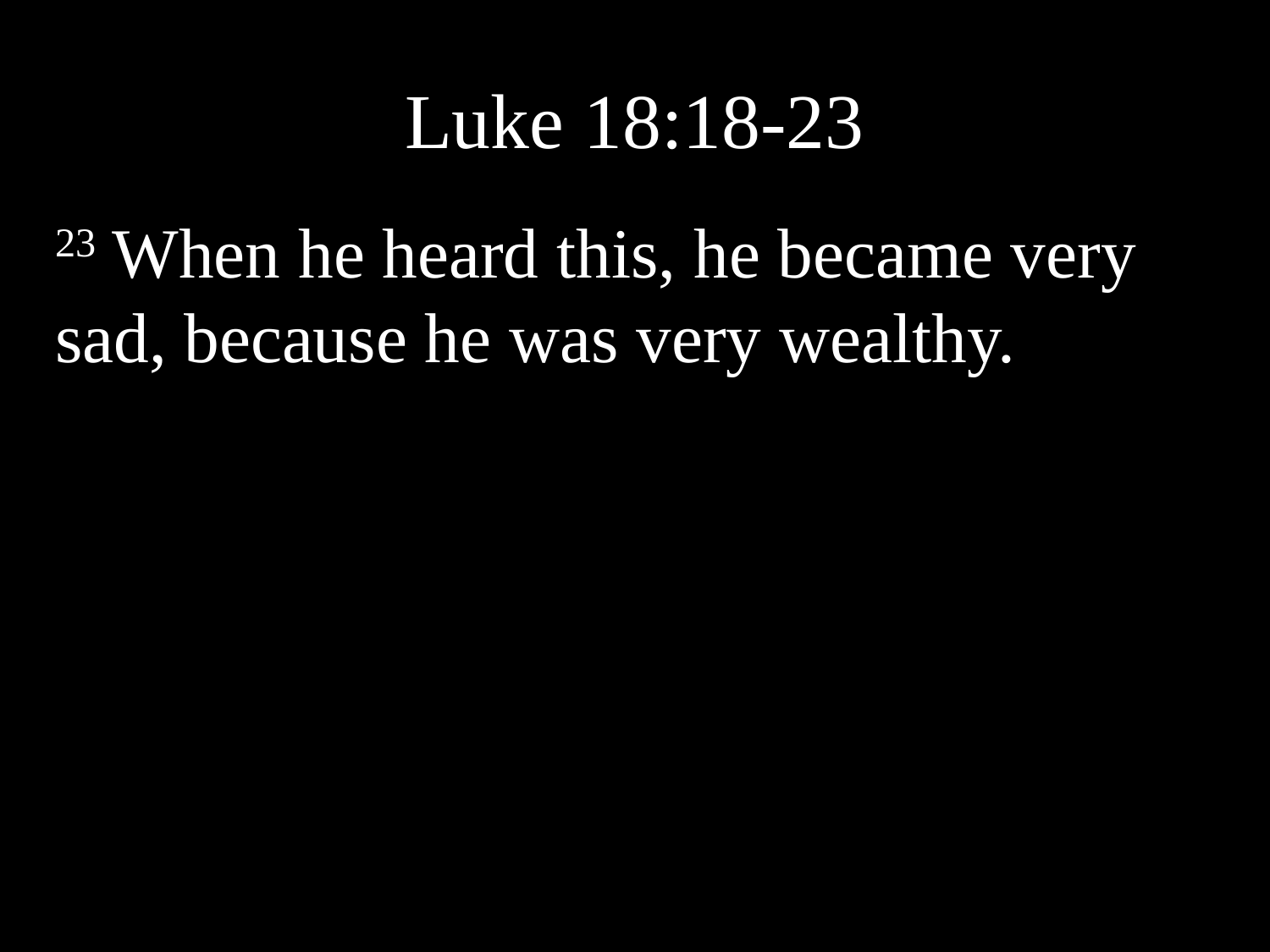

# Luke 18:18-23
23 When he heard this, he became very sad, because he was very wealthy.